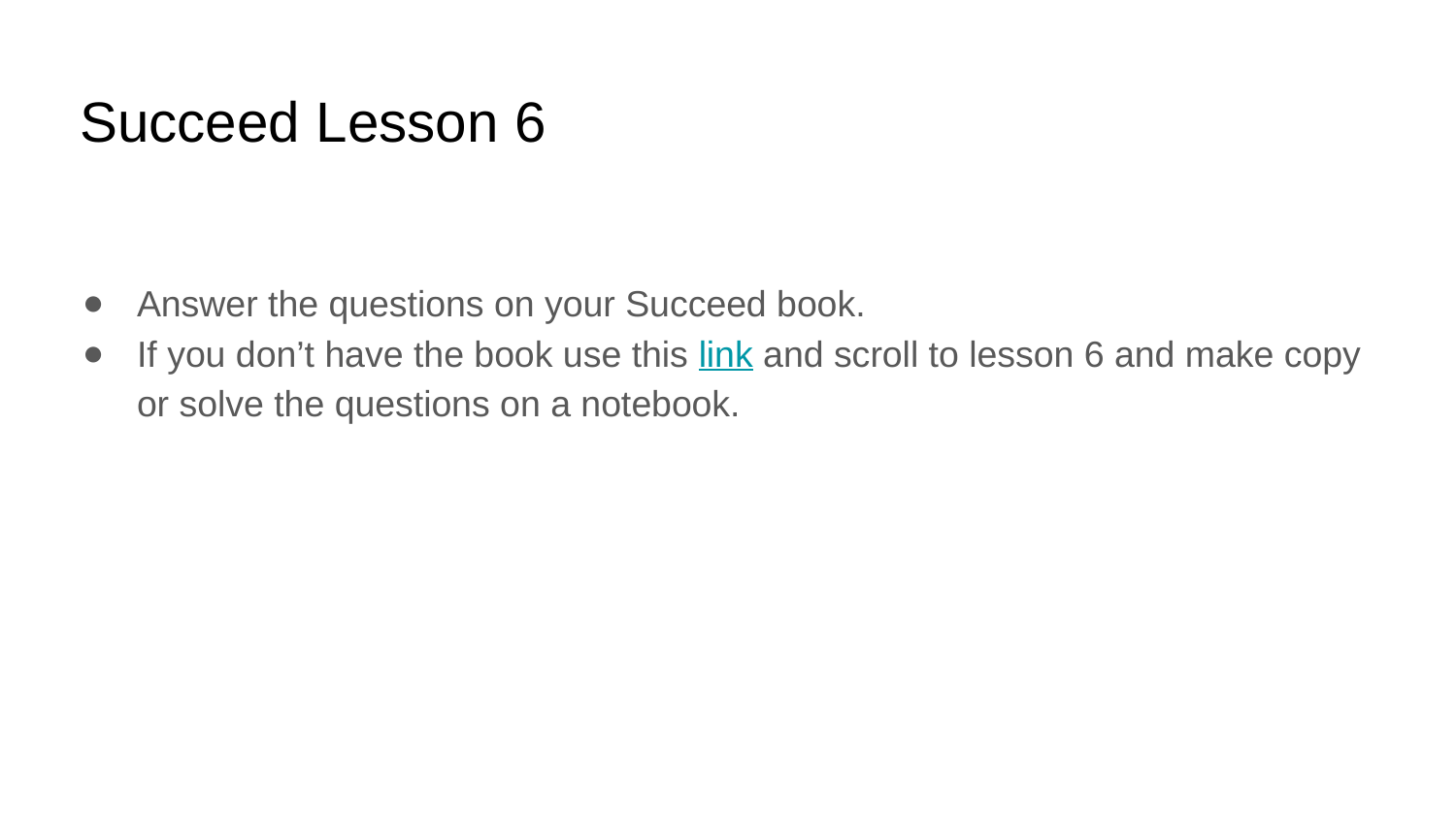

# Succeed Lesson 6

Answer the questions on your Succeed book.
If you don’t have the book use this link and scroll to lesson 6 and make copy or solve the questions on a notebook.